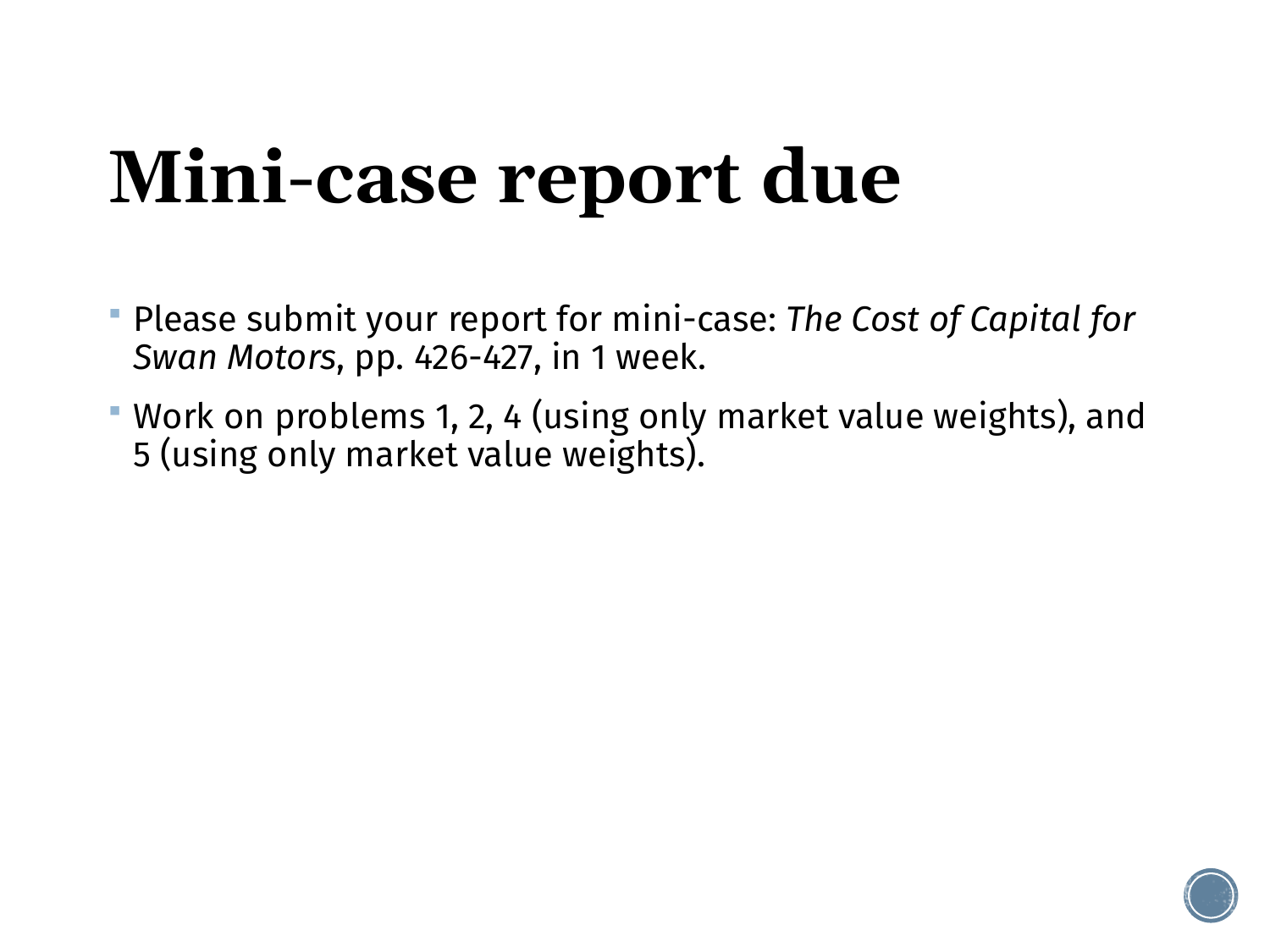

# Mini-case report due
Please submit your report for mini-case: The Cost of Capital for Swan Motors, pp. 426-427, in 1 week.
Work on problems 1, 2, 4 (using only market value weights), and 5 (using only market value weights).